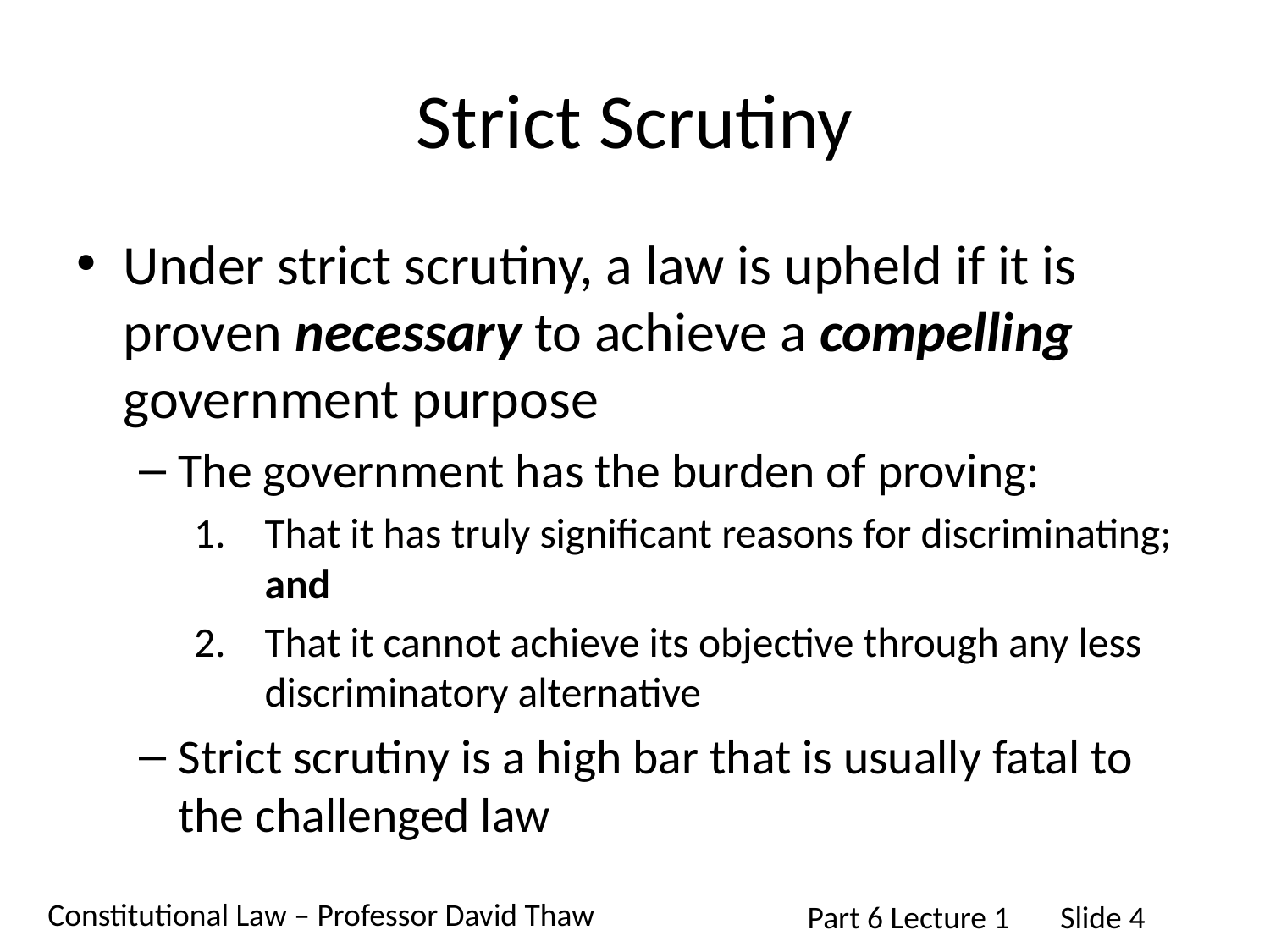

# Strict Scrutiny
Under strict scrutiny, a law is upheld if it is proven necessary to achieve a compelling government purpose
The government has the burden of proving:
That it has truly significant reasons for discriminating; and
That it cannot achieve its objective through any less discriminatory alternative
Strict scrutiny is a high bar that is usually fatal to the challenged law